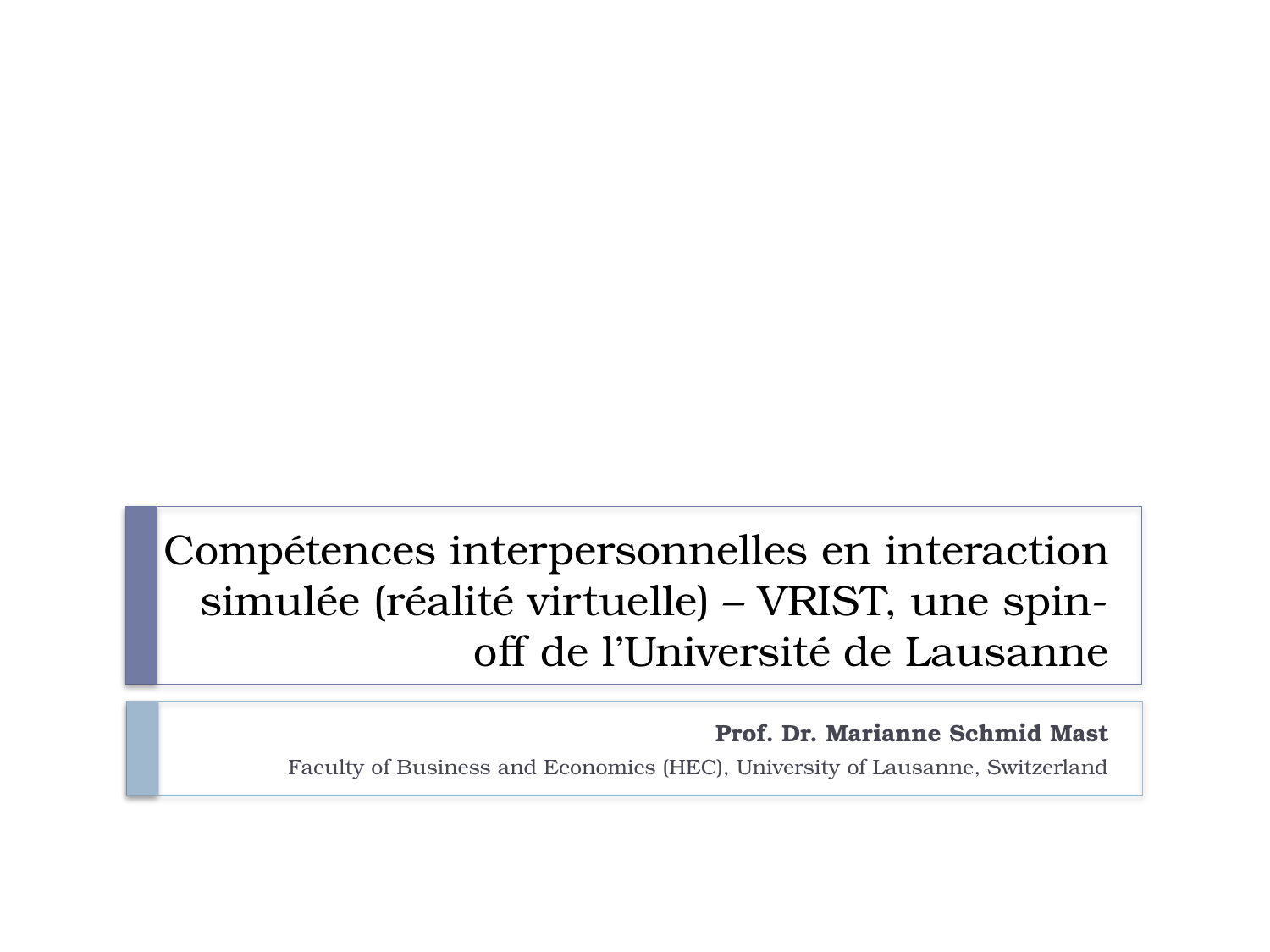

# Compétences interpersonnelles en interaction simulée (réalité virtuelle) – VRIST, une spin-off de l’Université de Lausanne
Prof. Dr. Marianne Schmid Mast
Faculty of Business and Economics (HEC), University of Lausanne, Switzerland